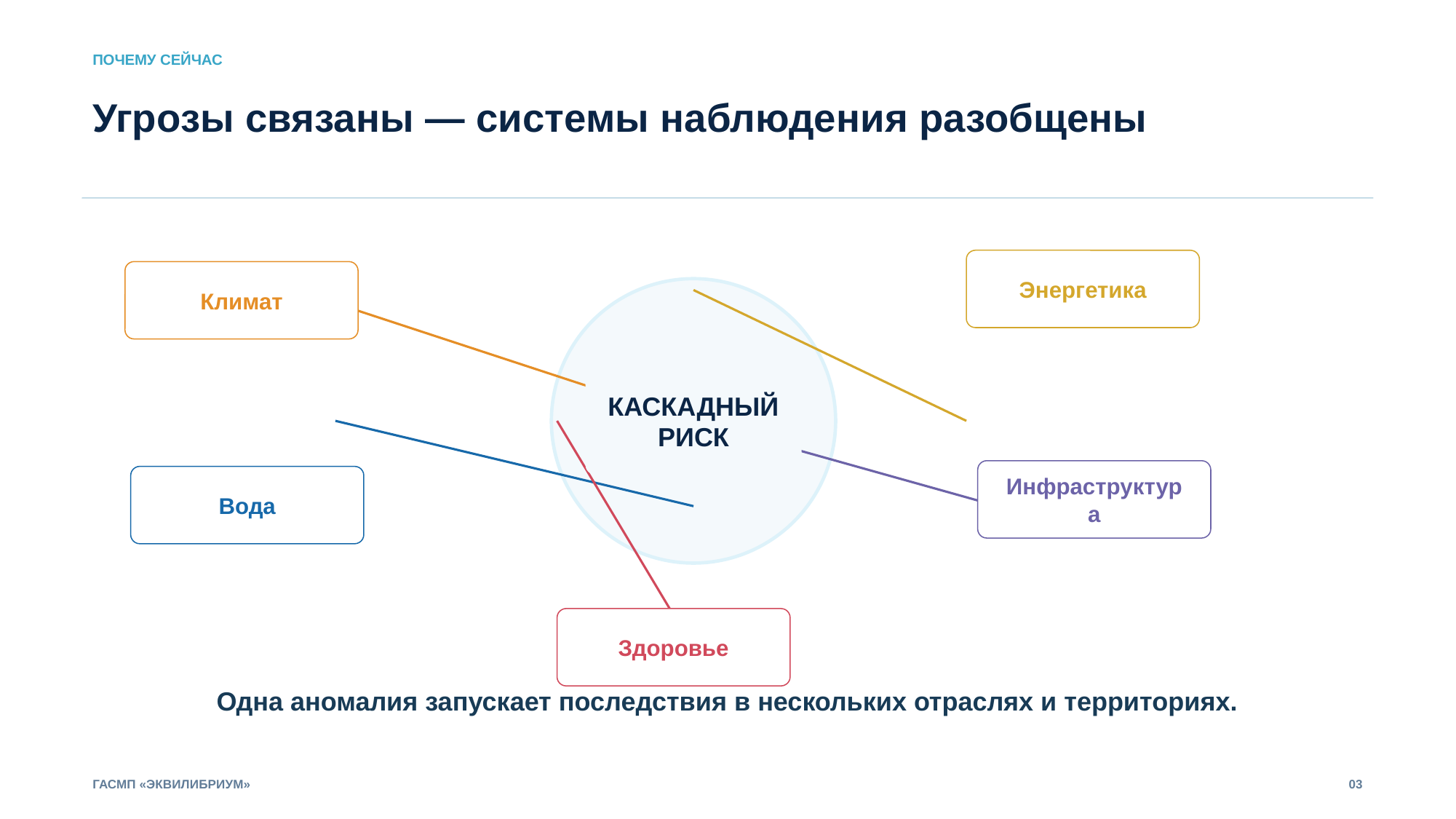

ПОЧЕМУ СЕЙЧАС
Угрозы связаны — системы наблюдения разобщены

Энергетика

Климат

КАСКАДНЫЙ
РИСК

Инфраструктура
Вода

Здоровье
Одна аномалия запускает последствия в нескольких отраслях и территориях.
ГАСМП «ЭКВИЛИБРИУМ»
03